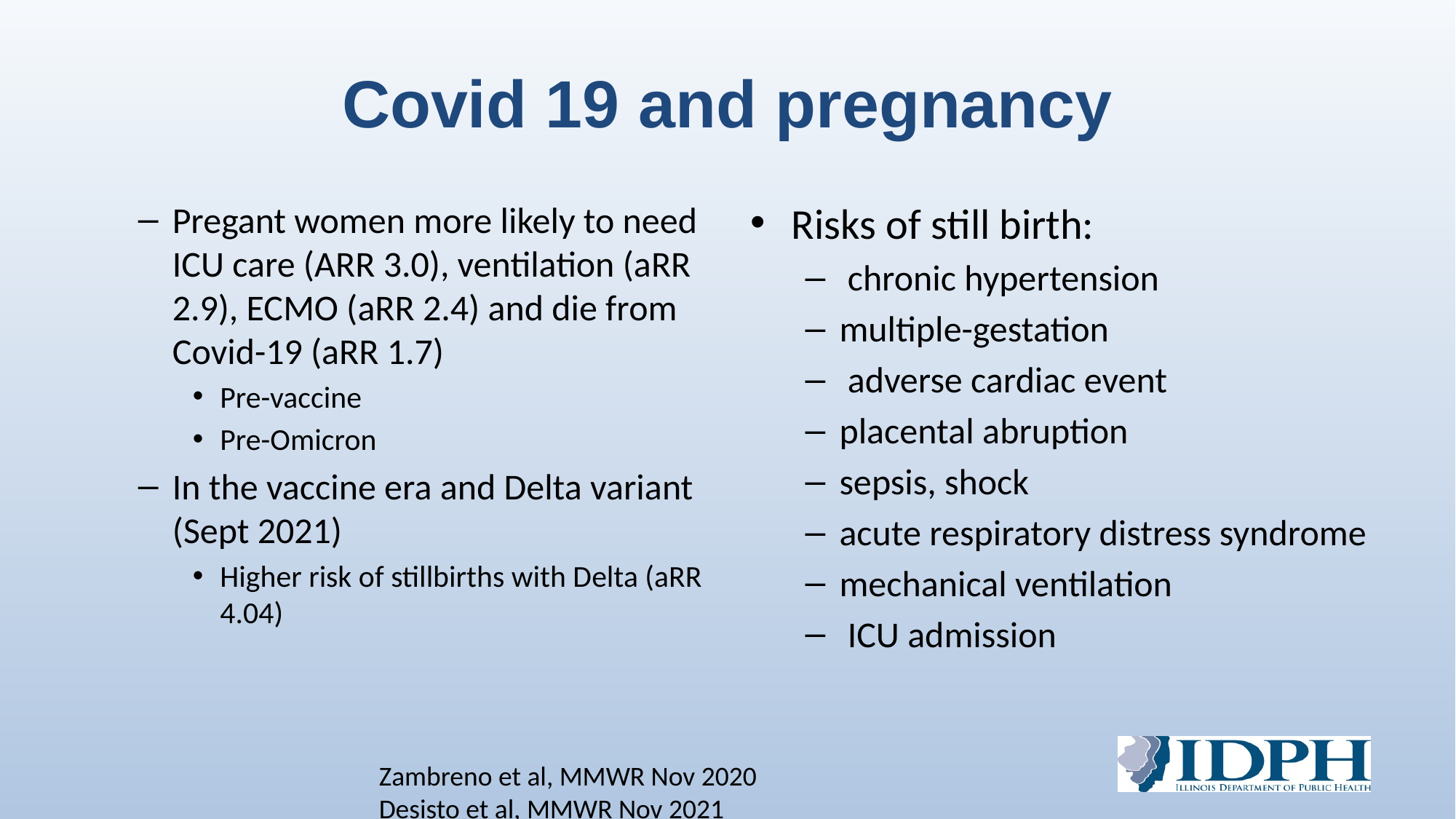

# Covid 19 and pregnancy
Pregant women more likely to need ICU care (ARR 3.0), ventilation (aRR 2.9), ECMO (aRR 2.4) and die from Covid-19 (aRR 1.7)
Pre-vaccine
Pre-Omicron
In the vaccine era and Delta variant (Sept 2021)
Higher risk of stillbirths with Delta (aRR 4.04)
Risks of still birth:
 chronic hypertension
multiple-gestation
 adverse cardiac event
placental abruption
sepsis, shock
acute respiratory distress syndrome
mechanical ventilation
 ICU admission

Zambreno et al, MMWR Nov 2020
Desisto et al, MMWR Nov 2021